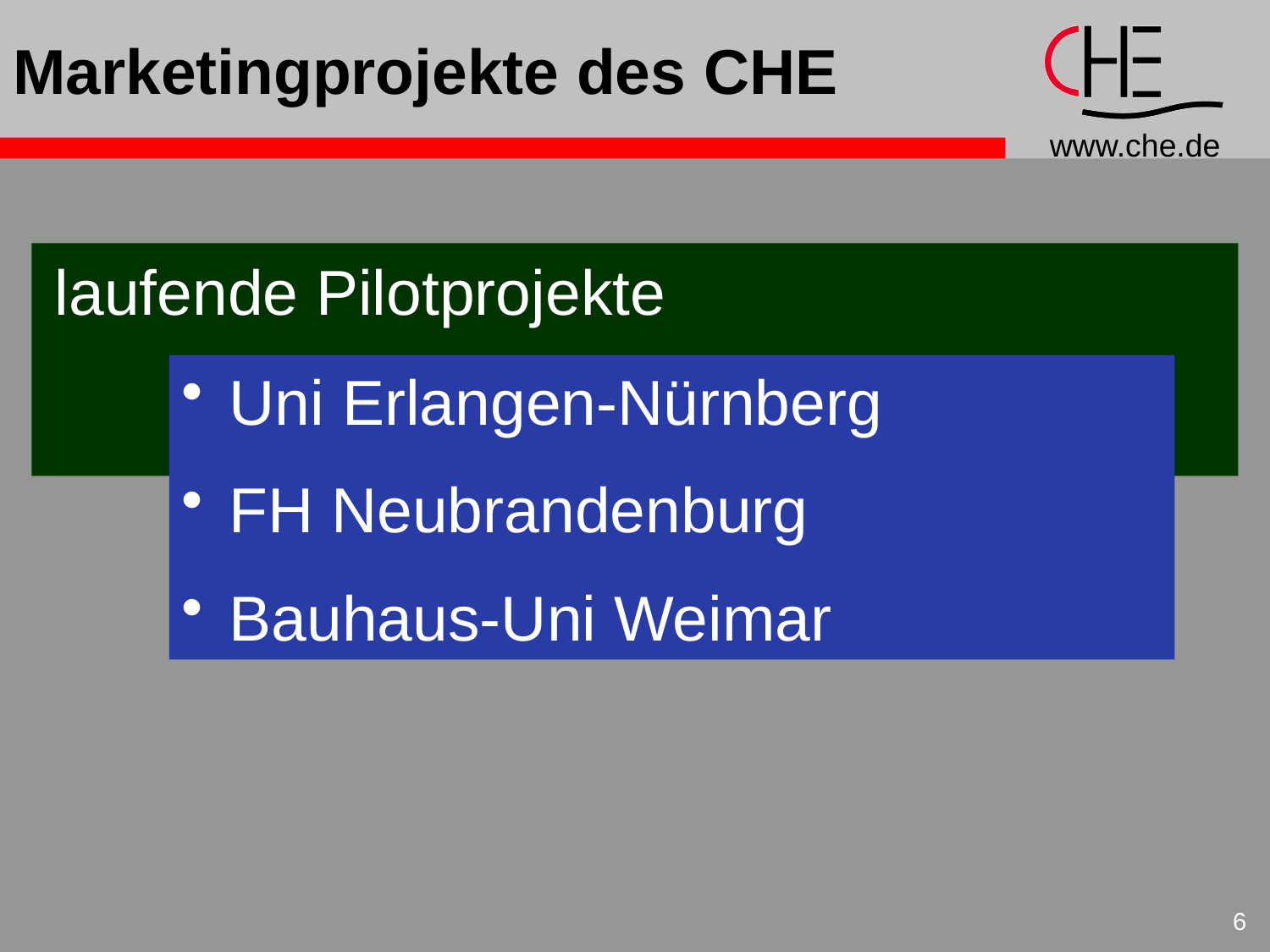

# Marketingprojekte des CHE

laufende Pilotprojekte
 Uni Erlangen-Nürnberg
 FH Neubrandenburg
 Bauhaus-Uni Weimar
6